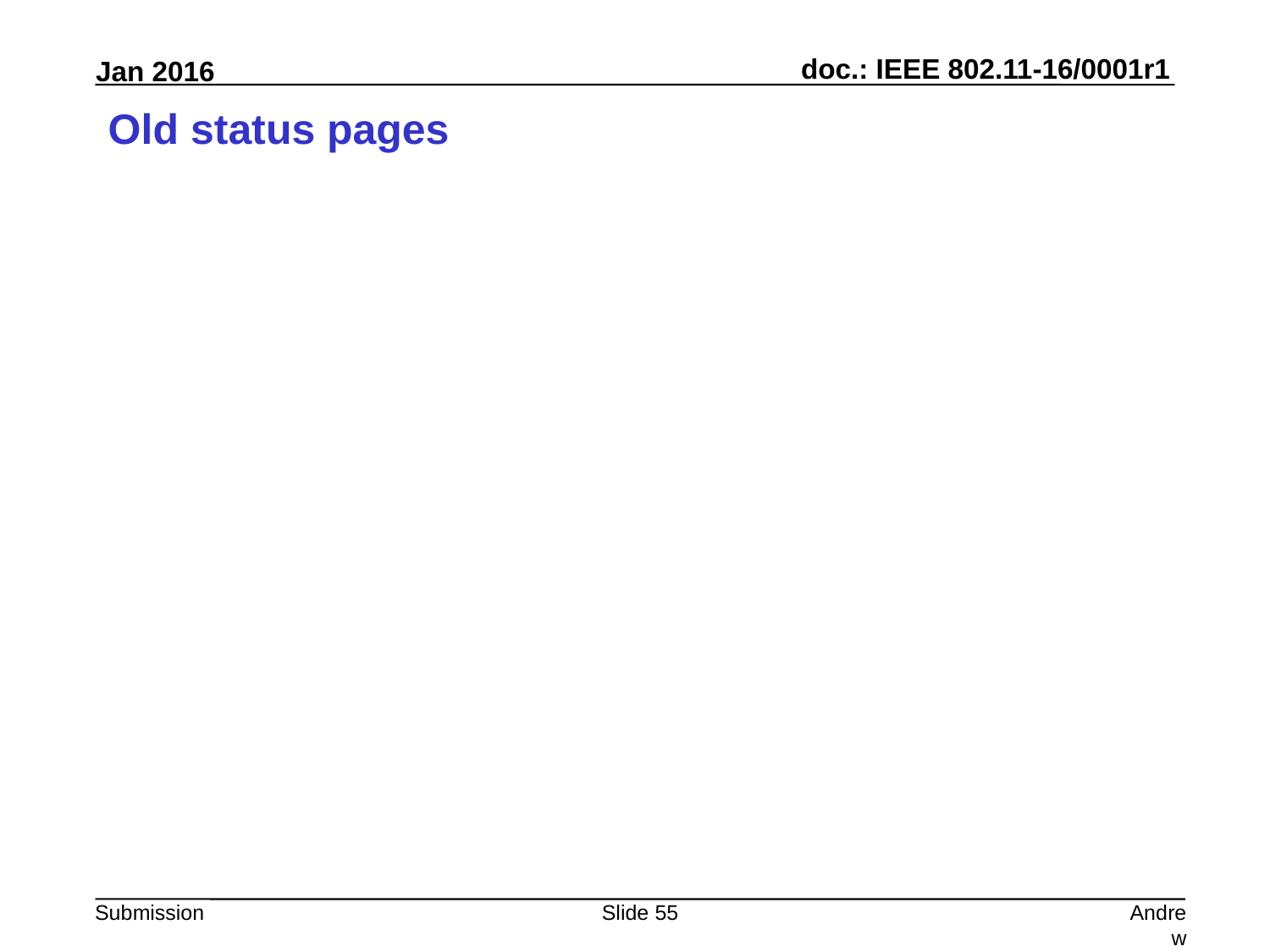

# Old status pages

Slide 55
Andrew Myles, Cisco